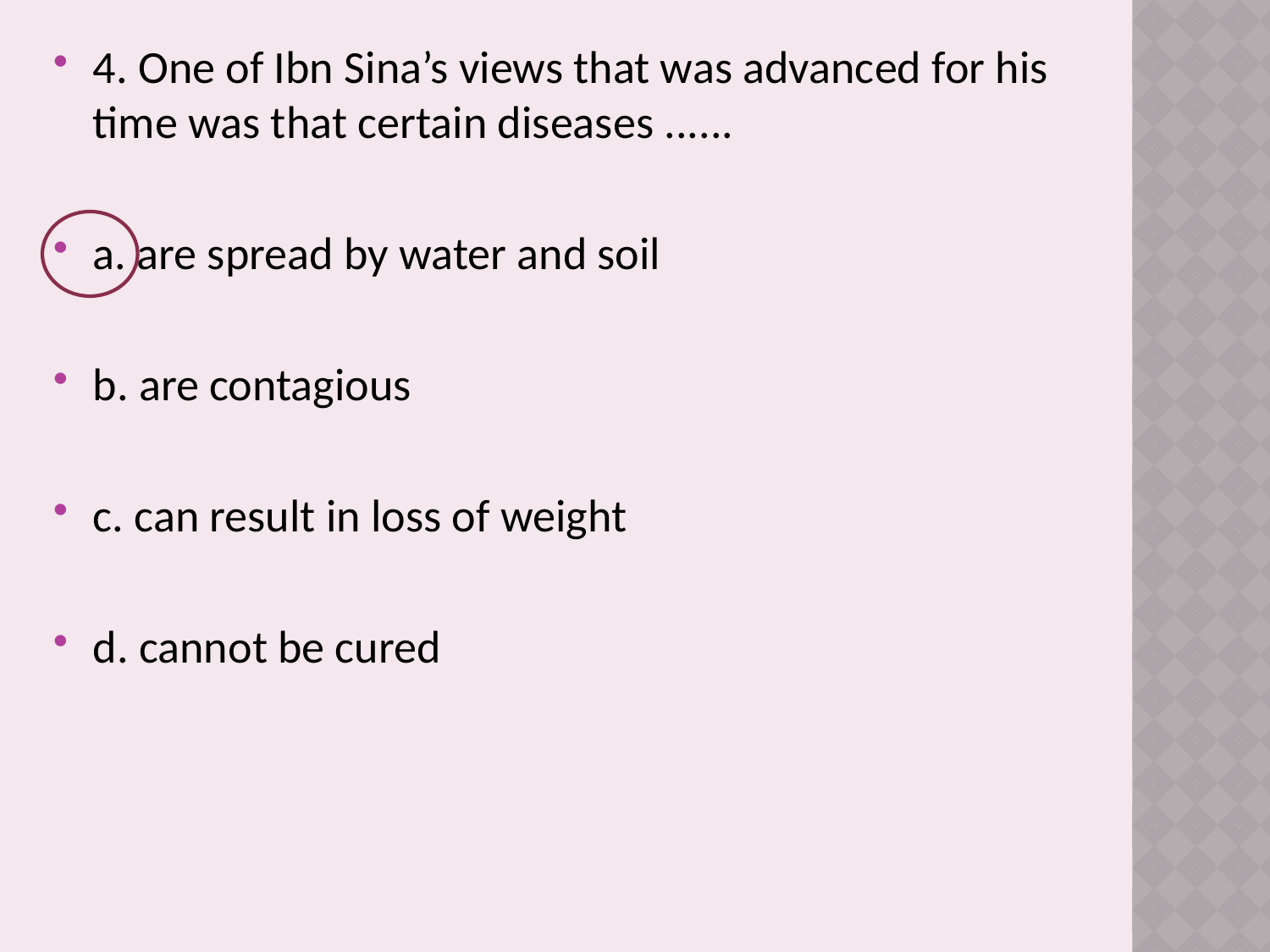

4. One of Ibn Sina’s views that was advanced for his time was that certain diseases ......

a. are spread by water and soil

b. are contagious

c. can result in loss of weight

d. cannot be cured